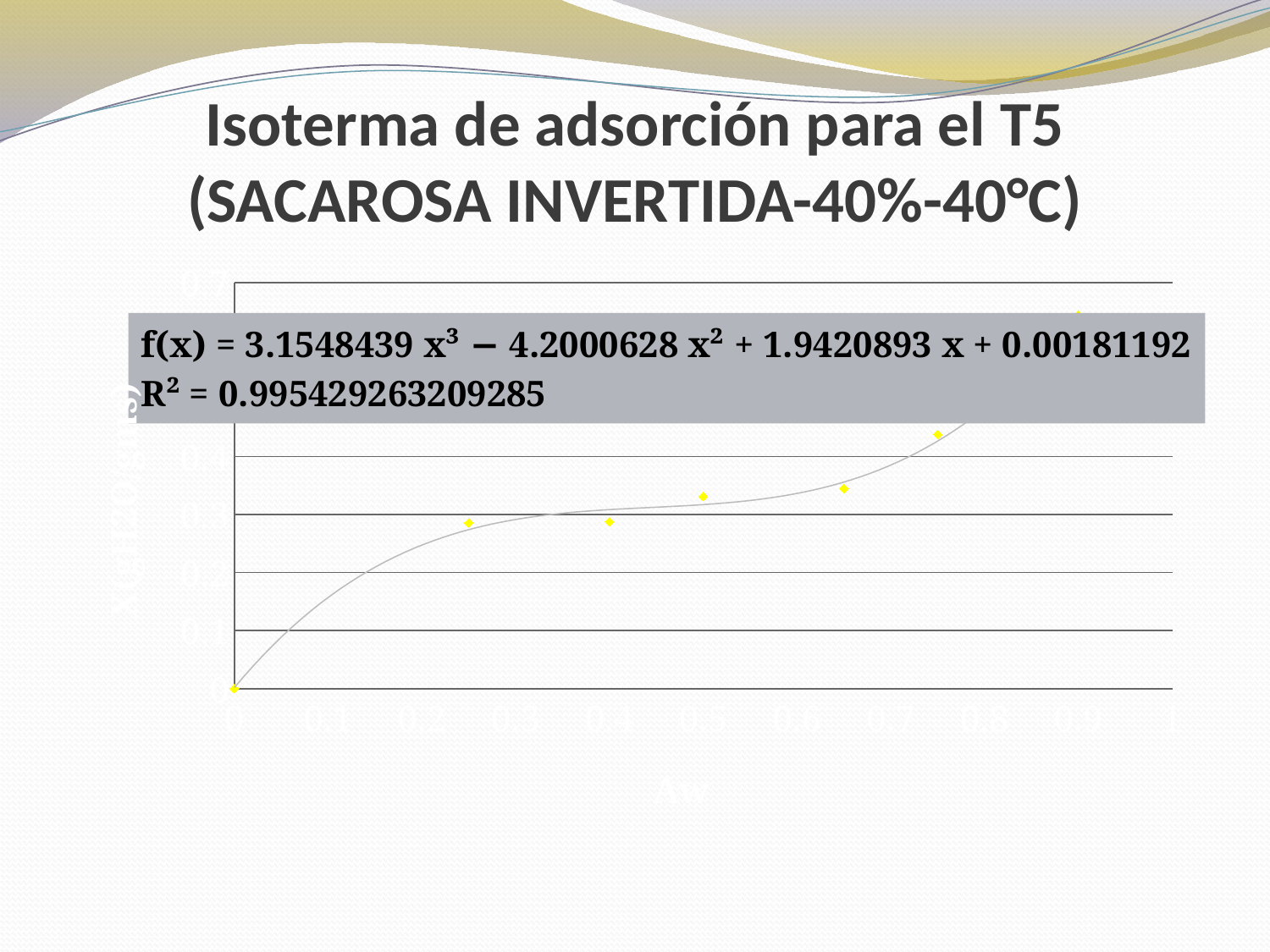

# Isoterma de adsorción para el T5 (SACAROSA INVERTIDA-40%-40°C)

### Chart

| Category |  |
|---|---|